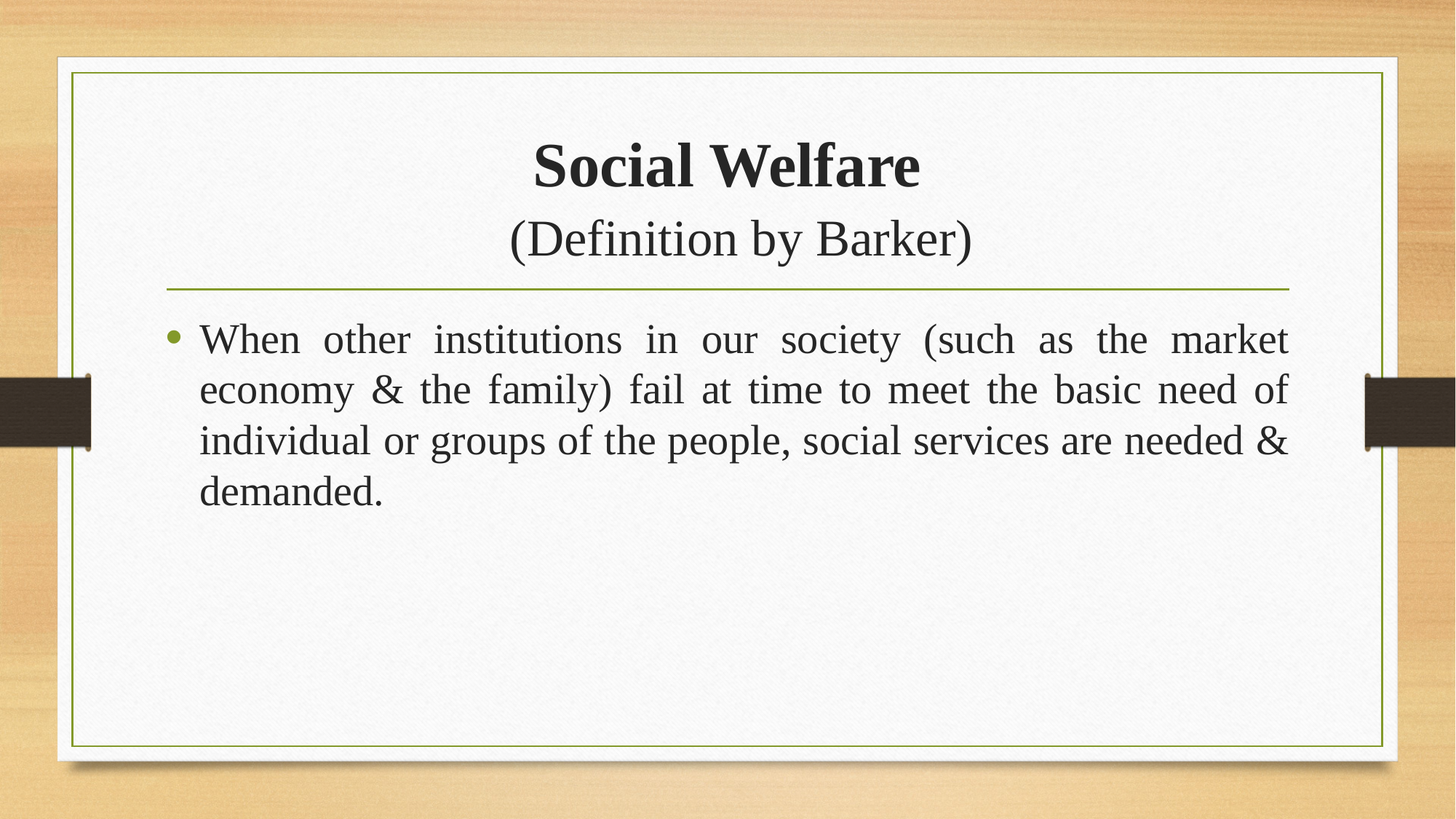

# Social Welfare (Definition by Barker)
When other institutions in our society (such as the market economy & the family) fail at time to meet the basic need of individual or groups of the people, social services are needed & demanded.